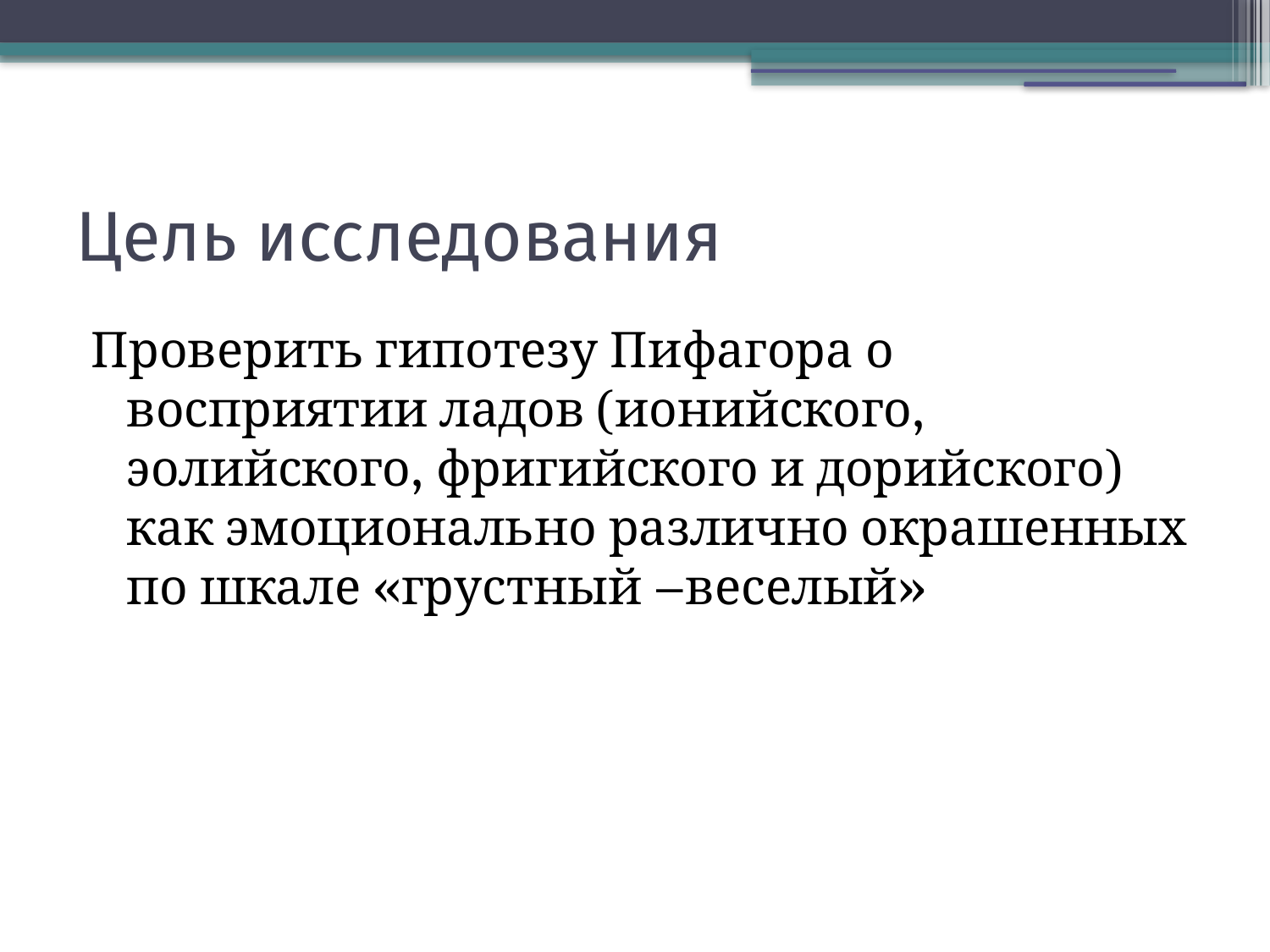

Цель исследования
Проверить гипотезу Пифагора о восприятии ладов (ионийского, эолийского, фригийского и дорийского) как эмоционально различно окрашенных по шкале «грустный –веселый»